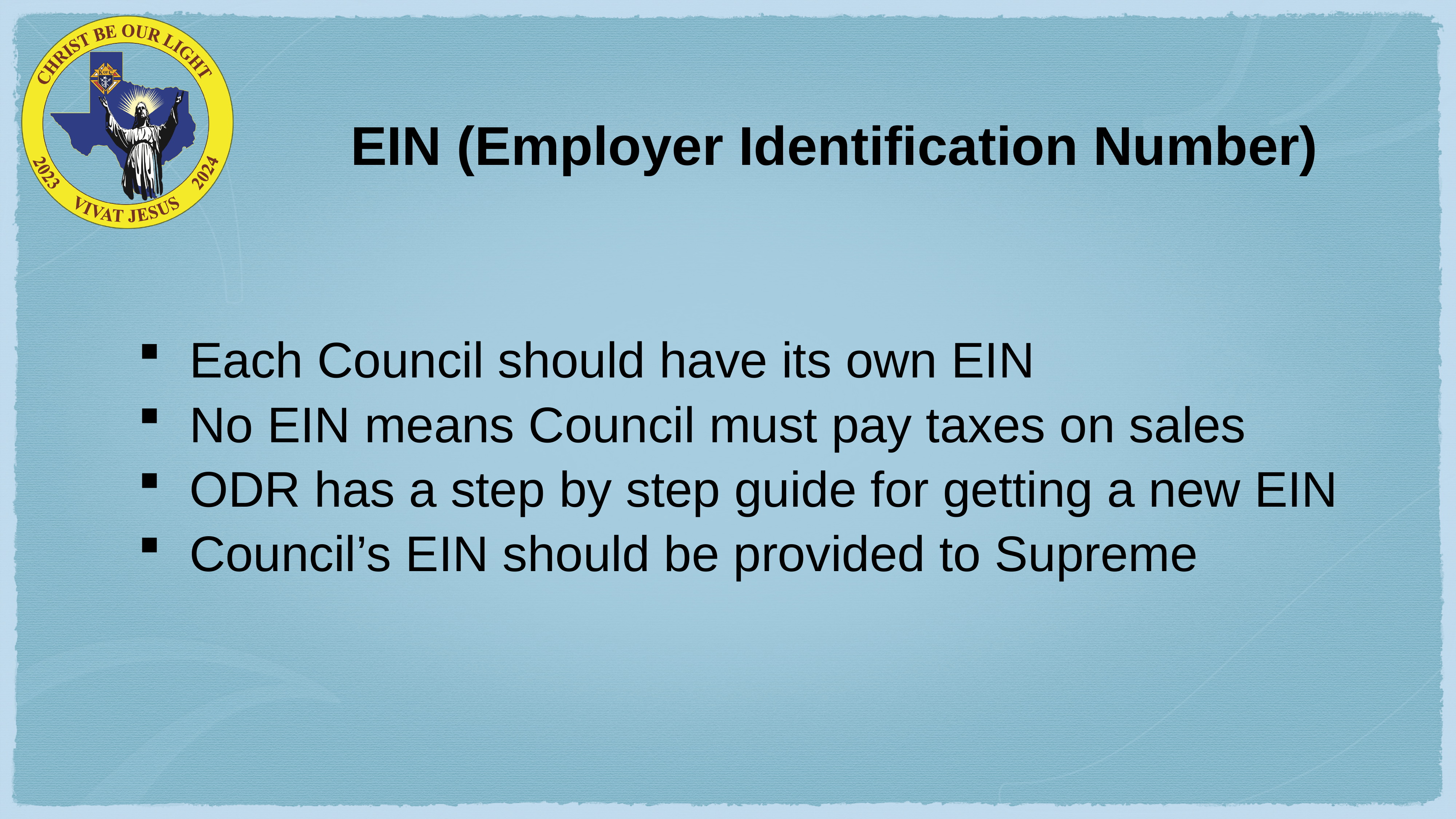

# EIN (Employer Identification Number)

Each Council should have its own EIN
No EIN means Council must pay taxes on sales
ODR has a step by step guide for getting a new EIN
Council’s EIN should be provided to Supreme